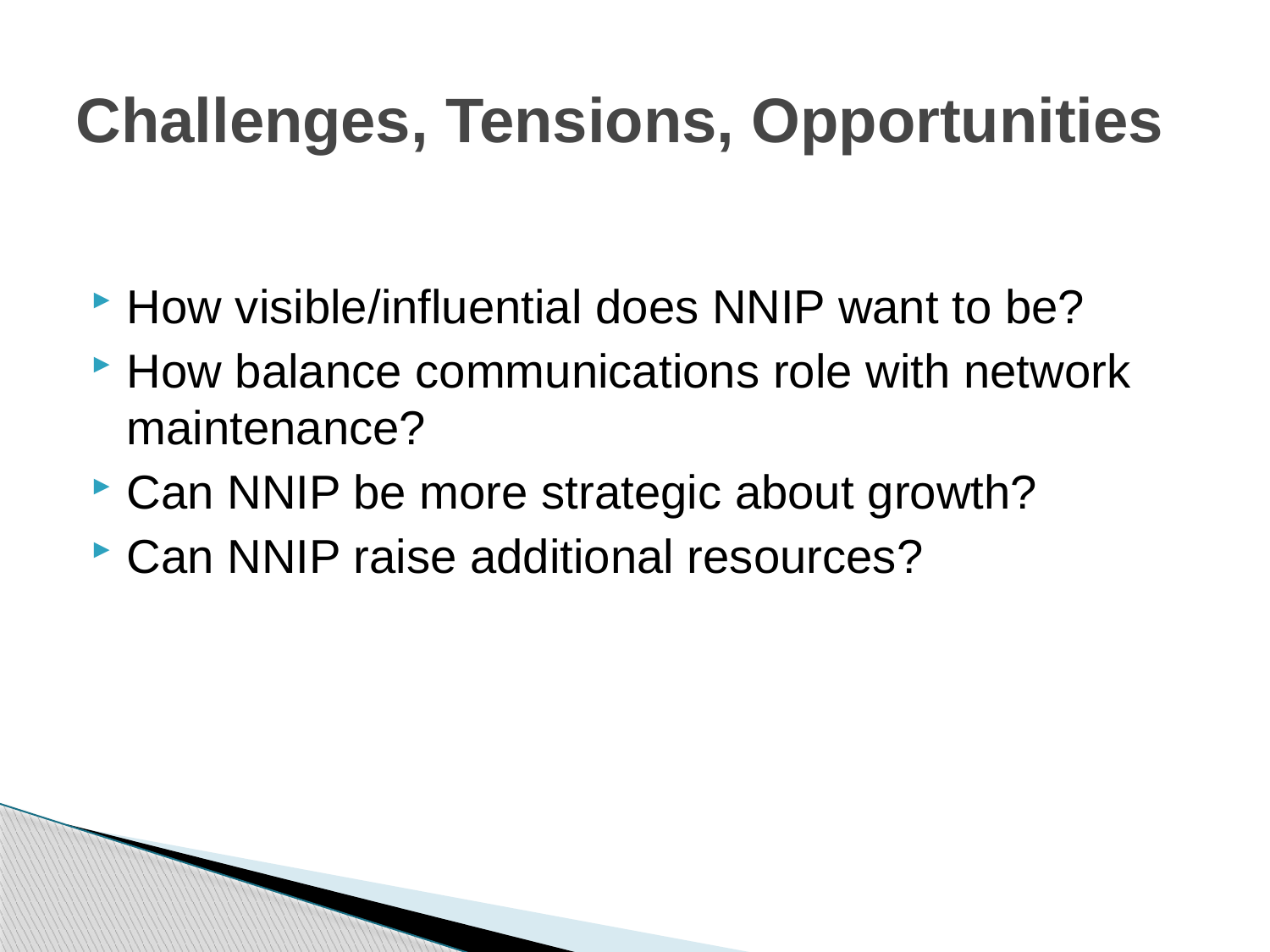

# Challenges, Tensions, Opportunities

How visible/influential does NNIP want to be?
How balance communications role with network maintenance?
Can NNIP be more strategic about growth?
Can NNIP raise additional resources?